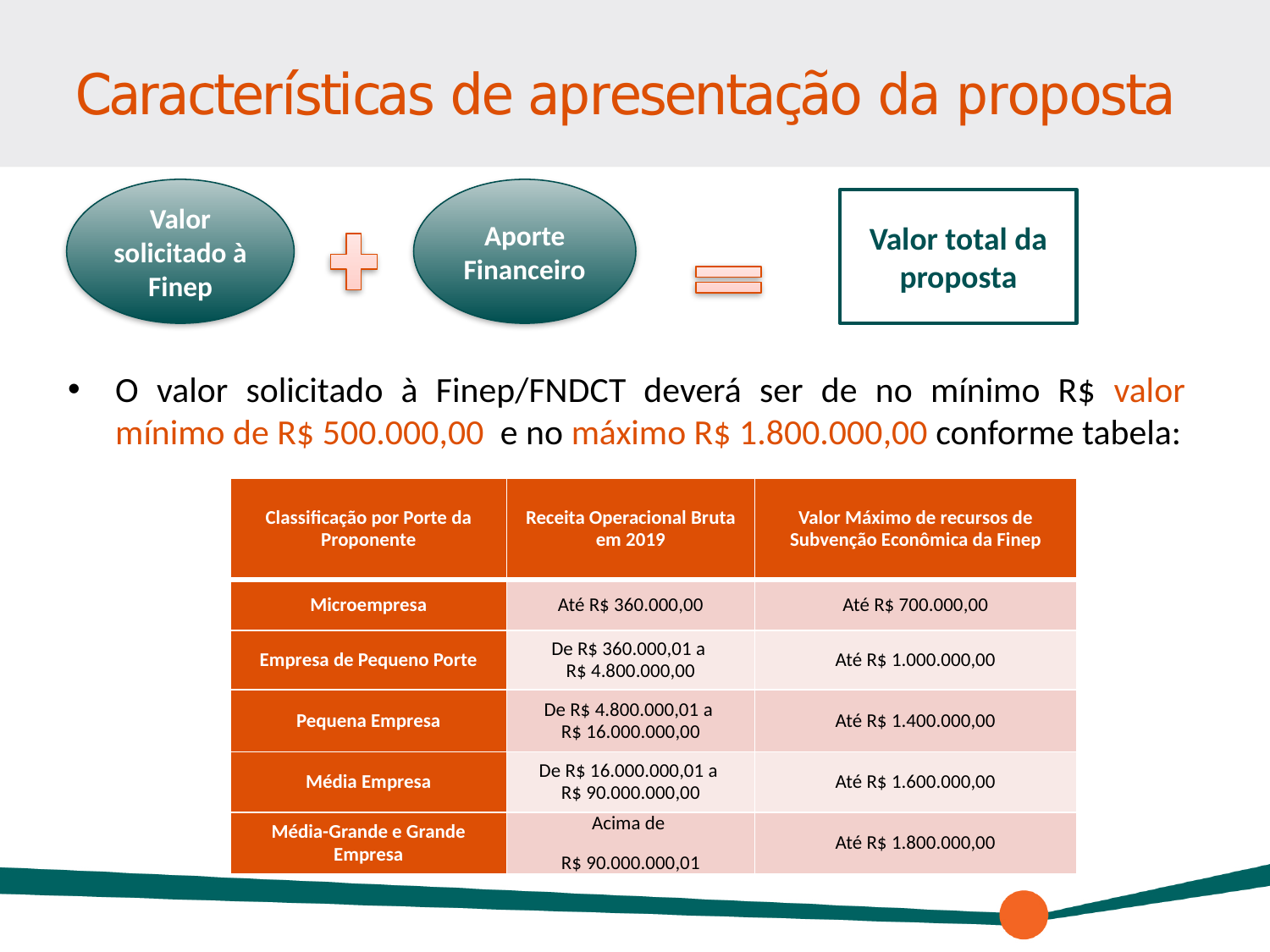

# Características de apresentação da proposta
Valor solicitado à Finep
Aporte Financeiro

O valor solicitado à Finep/FNDCT deverá ser de no mínimo R$ valor mínimo de R$ 500.000,00  e no máximo R$ 1.800.000,00 conforme tabela:

Valor total da proposta

| Classificação por Porte da Proponente | Receita Operacional Bruta em 2019 | Valor Máximo de recursos de Subvenção Econômica da Finep |
| --- | --- | --- |
| Microempresa | Até R$ 360.000,00 | Até R$ 700.000,00 |
| Empresa de Pequeno Porte | De R$ 360.000,01 a R$ 4.800.000,00 | Até R$ 1.000.000,00 |
| Pequena Empresa | De R$ 4.800.000,01 a R$ 16.000.000,00 | Até R$ 1.400.000,00 |
| Média Empresa | De R$ 16.000.000,01 a R$ 90.000.000,00 | Até R$ 1.600.000,00 |
| Média-Grande e Grande Empresa | Acima de R$ 90.000.000,01 | Até R$ 1.800.000,00 |